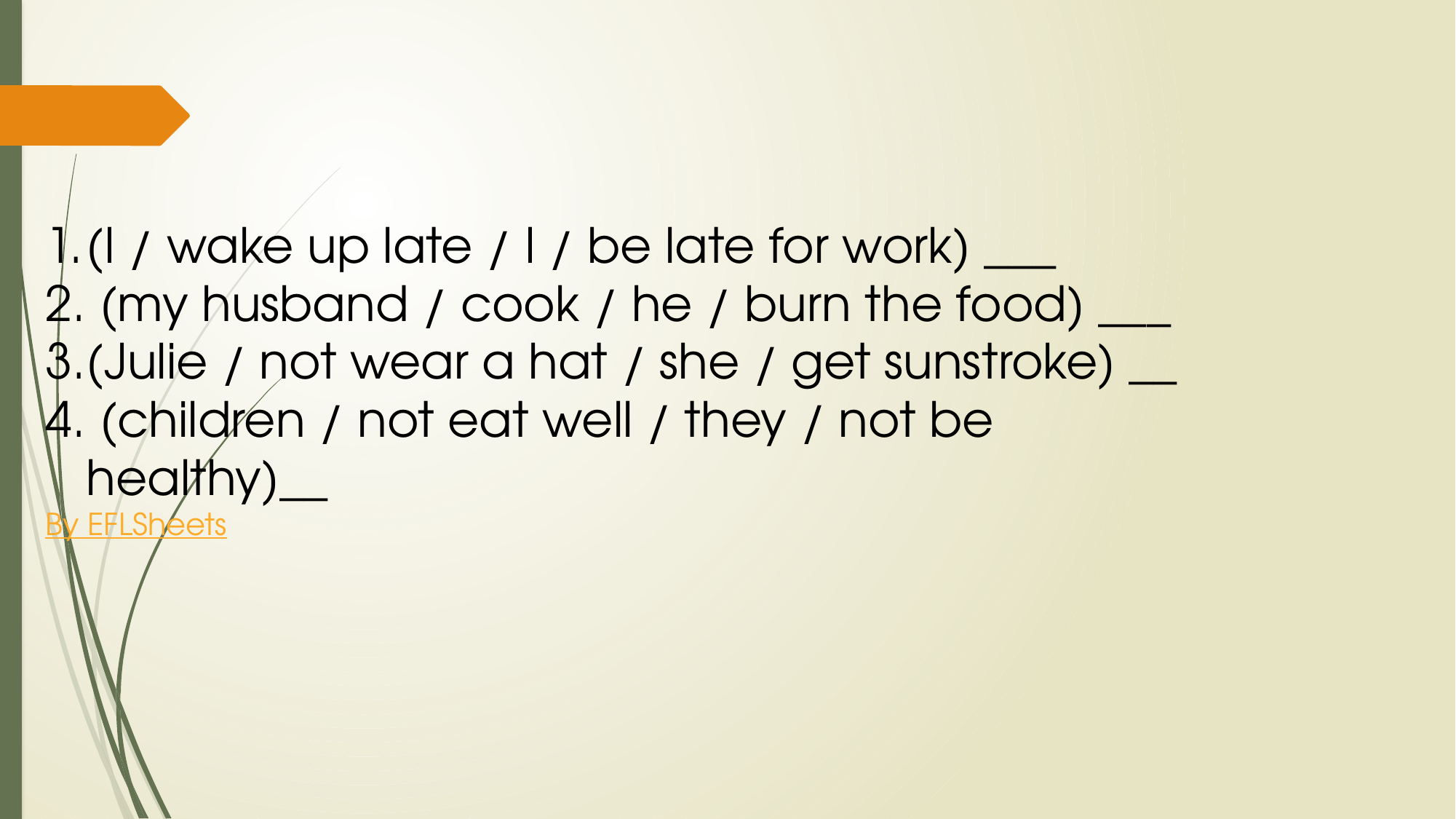

(I / wake up late / I / be late for work) ___
 (my husband / cook / he / burn the food) ___
(Julie / not wear a hat / she / get sunstroke) __
 (children / not eat well / they / not be healthy)__
By EFLSheets